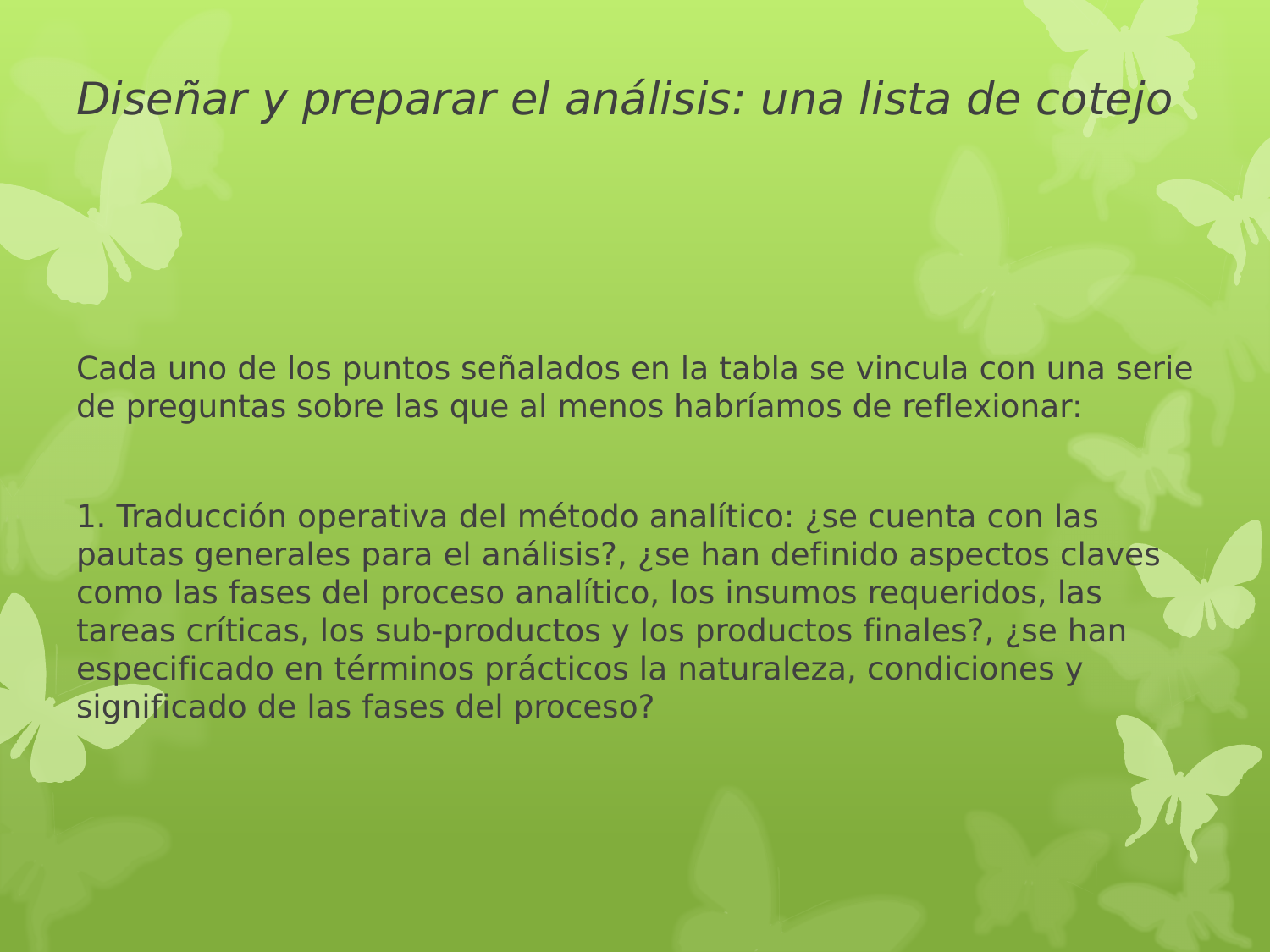

# Diseñar y preparar el análisis: una lista de cotejo
Cada uno de los puntos señalados en la tabla se vincula con una serie de preguntas sobre las que al menos habríamos de reflexionar:

1. Traducción operativa del método analítico: ¿se cuenta con las pautas generales para el análisis?, ¿se han definido aspectos claves como las fases del proceso analítico, los insumos requeridos, las tareas críticas, los sub-productos y los productos finales?, ¿se han especificado en términos prácticos la naturaleza, condiciones y significado de las fases del proceso?